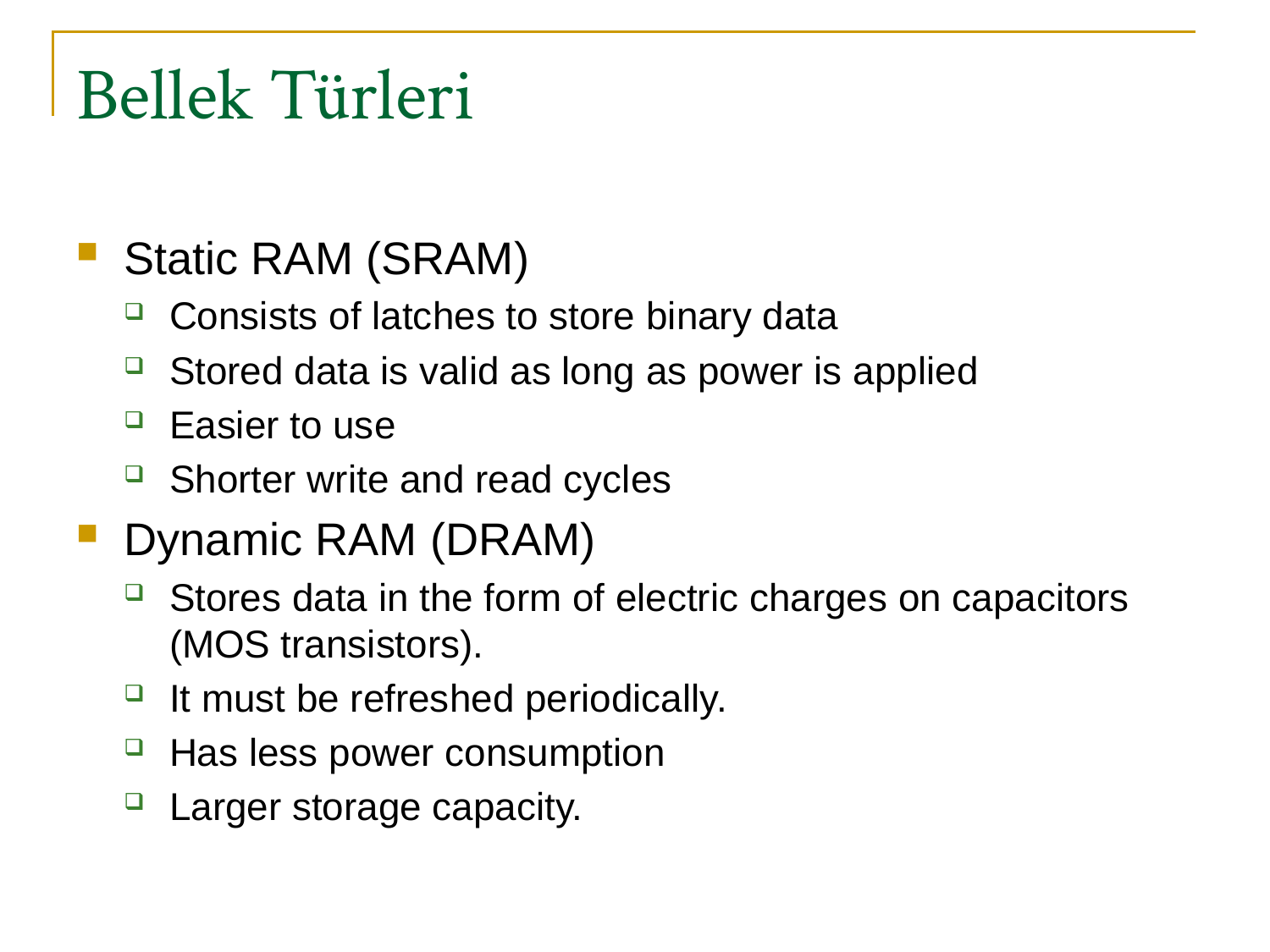

# Bellek Türleri
Static RAM (SRAM)
Consists of latches to store binary data
Stored data is valid as long as power is applied
Easier to use
Shorter write and read cycles
Dynamic RAM (DRAM)
Stores data in the form of electric charges on capacitors (MOS transistors).
It must be refreshed periodically.
Has less power consumption
Larger storage capacity.